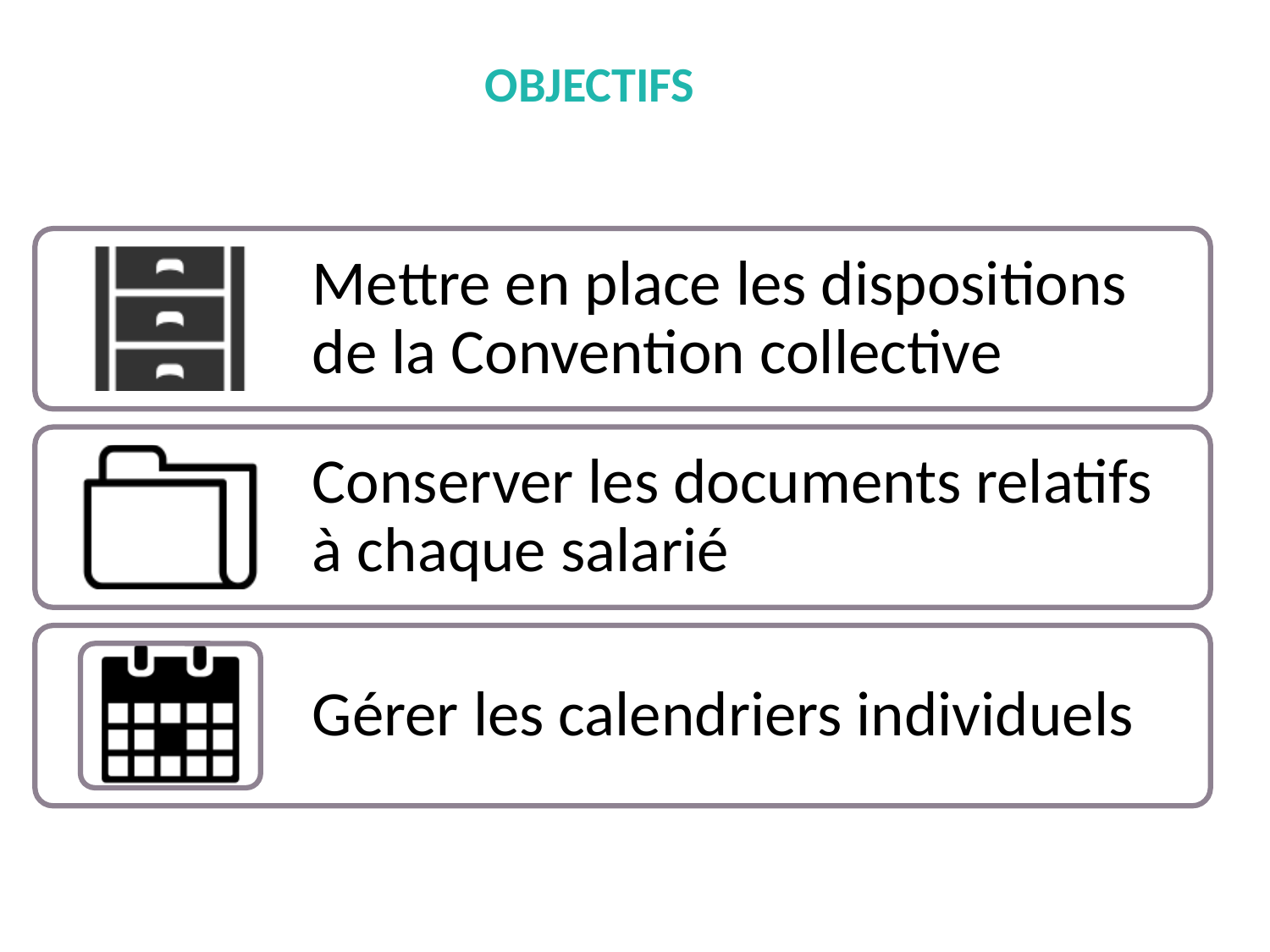

OBJECTIFS
Mettre en place les dispositions de la Convention collective
Conserver les documents relatifs à chaque salarié
Gérer les calendriers individuels